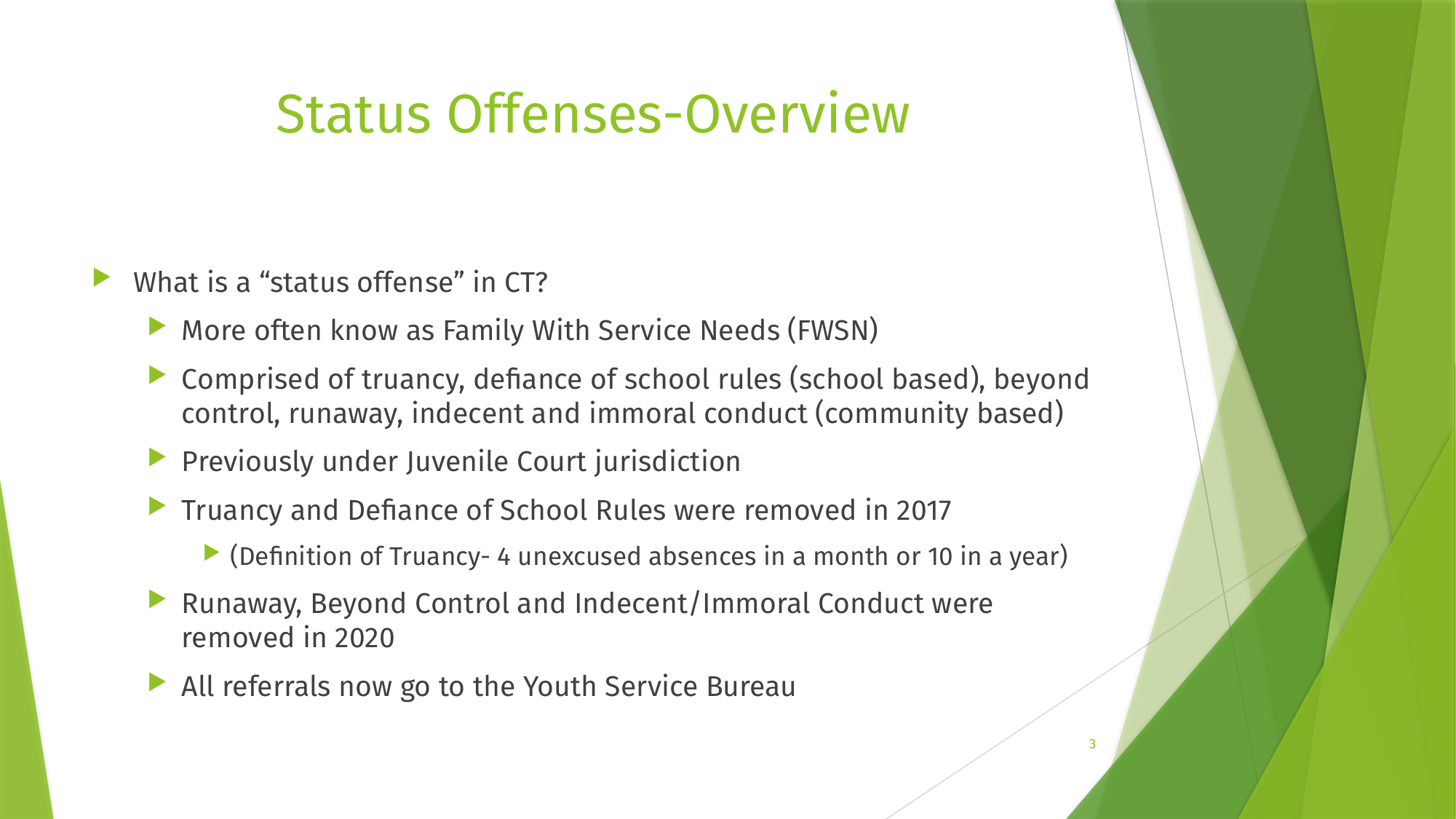

# Status Offenses-Overview
What is a “status offense” in CT?
More often know as Family With Service Needs (FWSN)
Comprised of truancy, defiance of school rules (school based), beyond control, runaway, indecent and immoral conduct (community based)
Previously under Juvenile Court jurisdiction
Truancy and Defiance of School Rules were removed in 2017
(Definition of Truancy- 4 unexcused absences in a month or 10 in a year)
Runaway, Beyond Control and Indecent/Immoral Conduct were removed in 2020
All referrals now go to the Youth Service Bureau

3